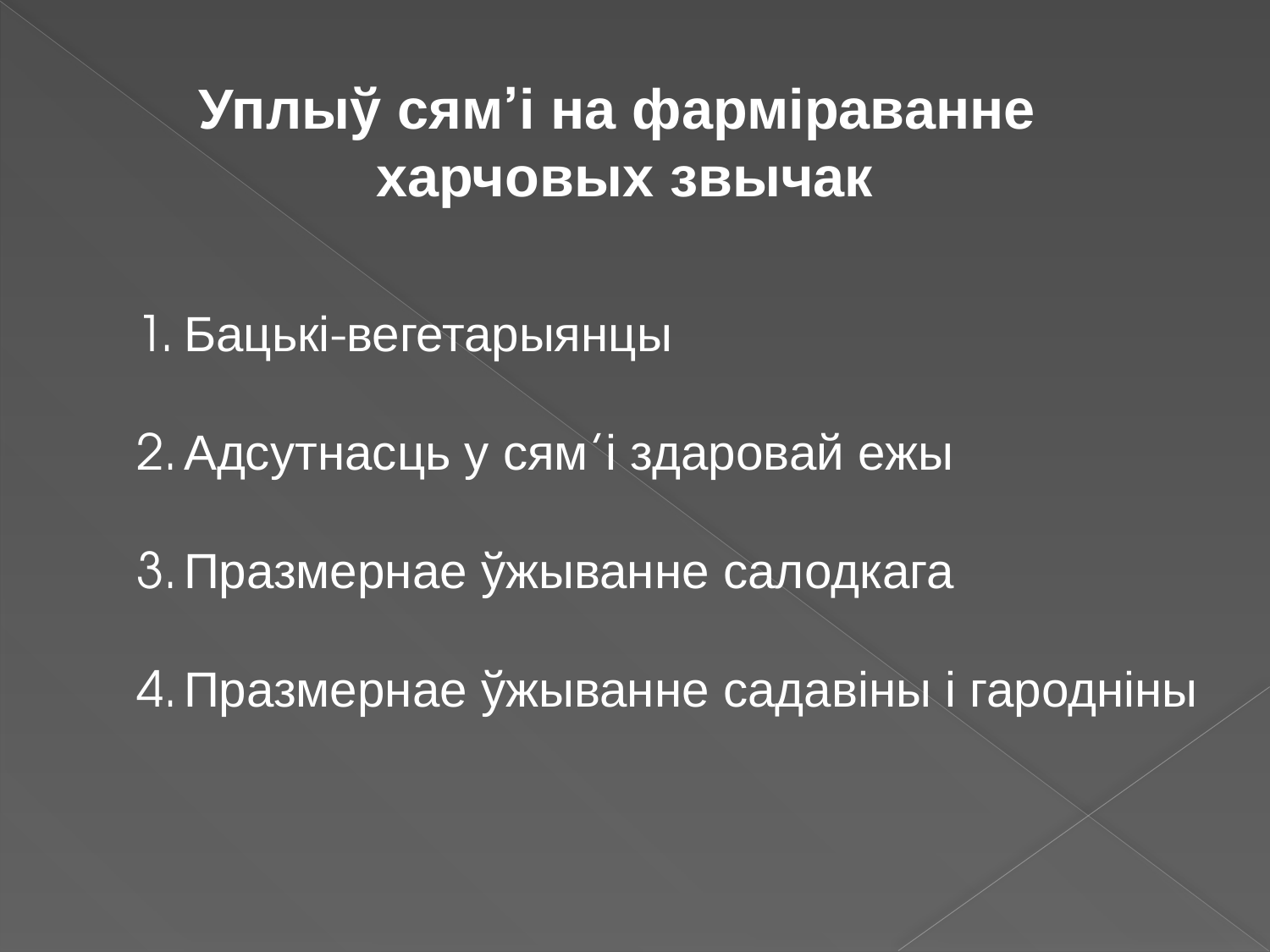

Уплыў сям’і на фарміраванне
 харчовых звычак
Бацькі-вегетарыянцы

Адсутнасць у сям’і здаровай ежы

Празмернае ўжыванне салодкага

Празмернае ўжыванне садавіны і гародніны